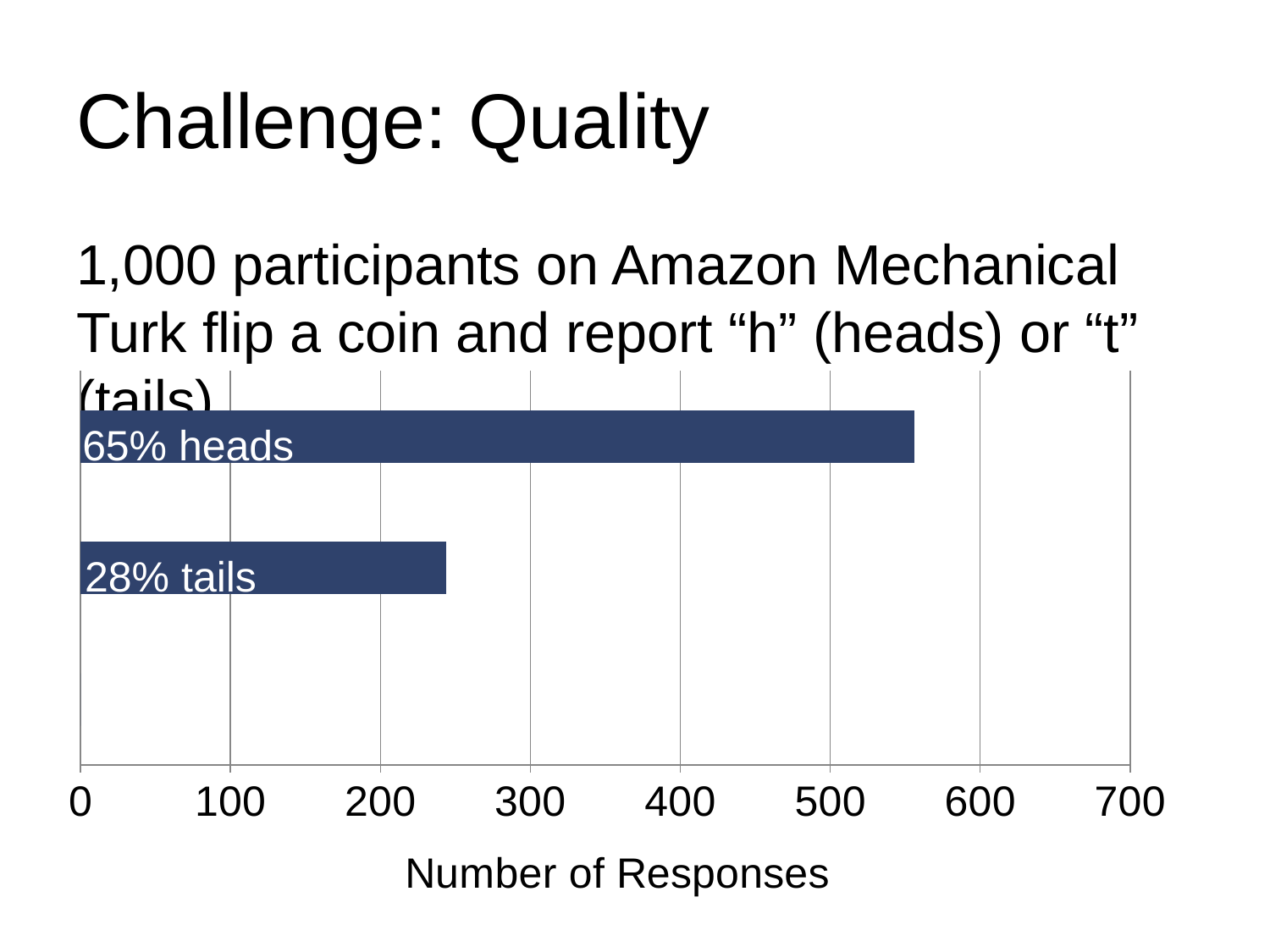

# Challenge: Quality
1,000 participants on Amazon Mechanical Turk flip a coin and report “h” (heads) or “t” (tails)

### Chart

| Category | Number of Participants |
|---|---|
| xxx | 0.0 |
| Tails | 244.0 |
| Heads | 556.0 |
65% heads
28% tails